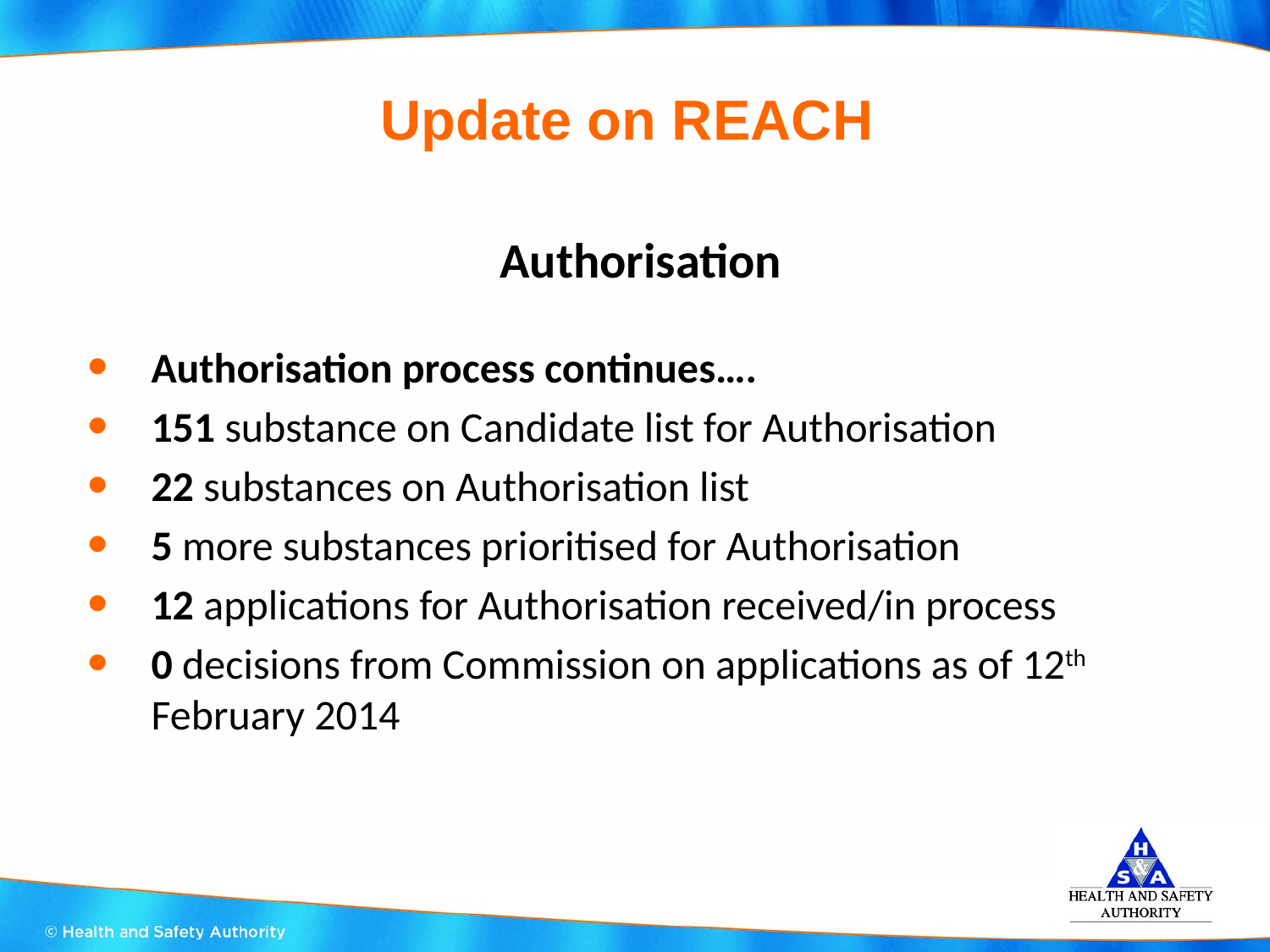

# Update on REACH
Authorisation

Authorisation process continues….
151 substance on Candidate list for Authorisation
22 substances on Authorisation list
5 more substances prioritised for Authorisation
12 applications for Authorisation received/in process
0 decisions from Commission on applications as of 12th  February 2014